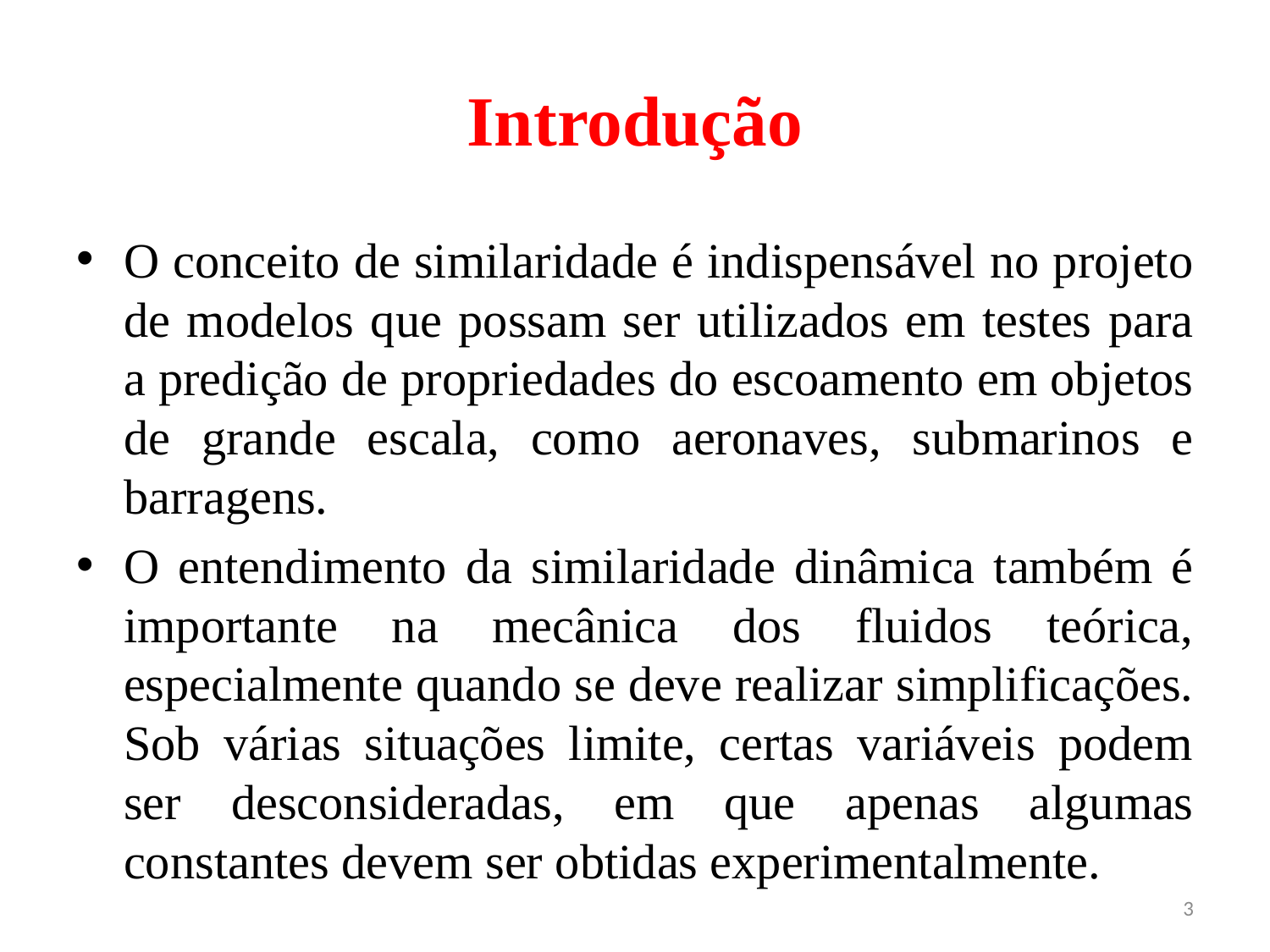

# Introdução
O conceito de similaridade é indispensável no projeto de modelos que possam ser utilizados em testes para a predição de propriedades do escoamento em objetos de grande escala, como aeronaves, submarinos e barragens.
O entendimento da similaridade dinâmica também é importante na mecânica dos fluidos teórica, especialmente quando se deve realizar simplificações. Sob várias situações limite, certas variáveis podem ser desconsideradas, em que apenas algumas constantes devem ser obtidas experimentalmente.
3